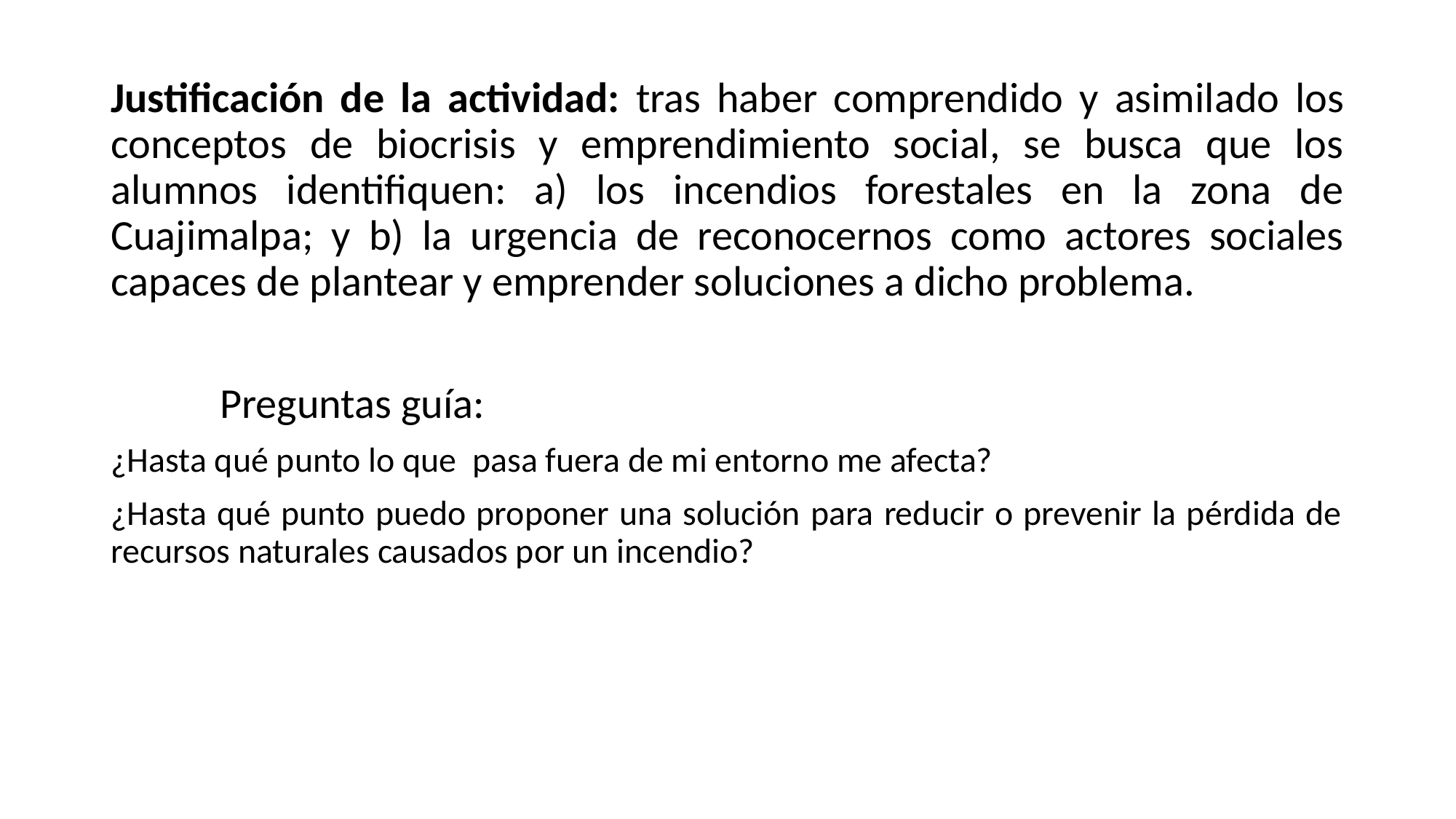

Justificación de la actividad: tras haber comprendido y asimilado los conceptos de biocrisis y emprendimiento social, se busca que los alumnos identifiquen: a) los incendios forestales en la zona de Cuajimalpa; y b) la urgencia de reconocernos como actores sociales capaces de plantear y emprender soluciones a dicho problema.

	Preguntas guía:
¿Hasta qué punto lo que  pasa fuera de mi entorno me afecta?
¿Hasta qué punto puedo proponer una solución para reducir o prevenir la pérdida de recursos naturales causados por un incendio?